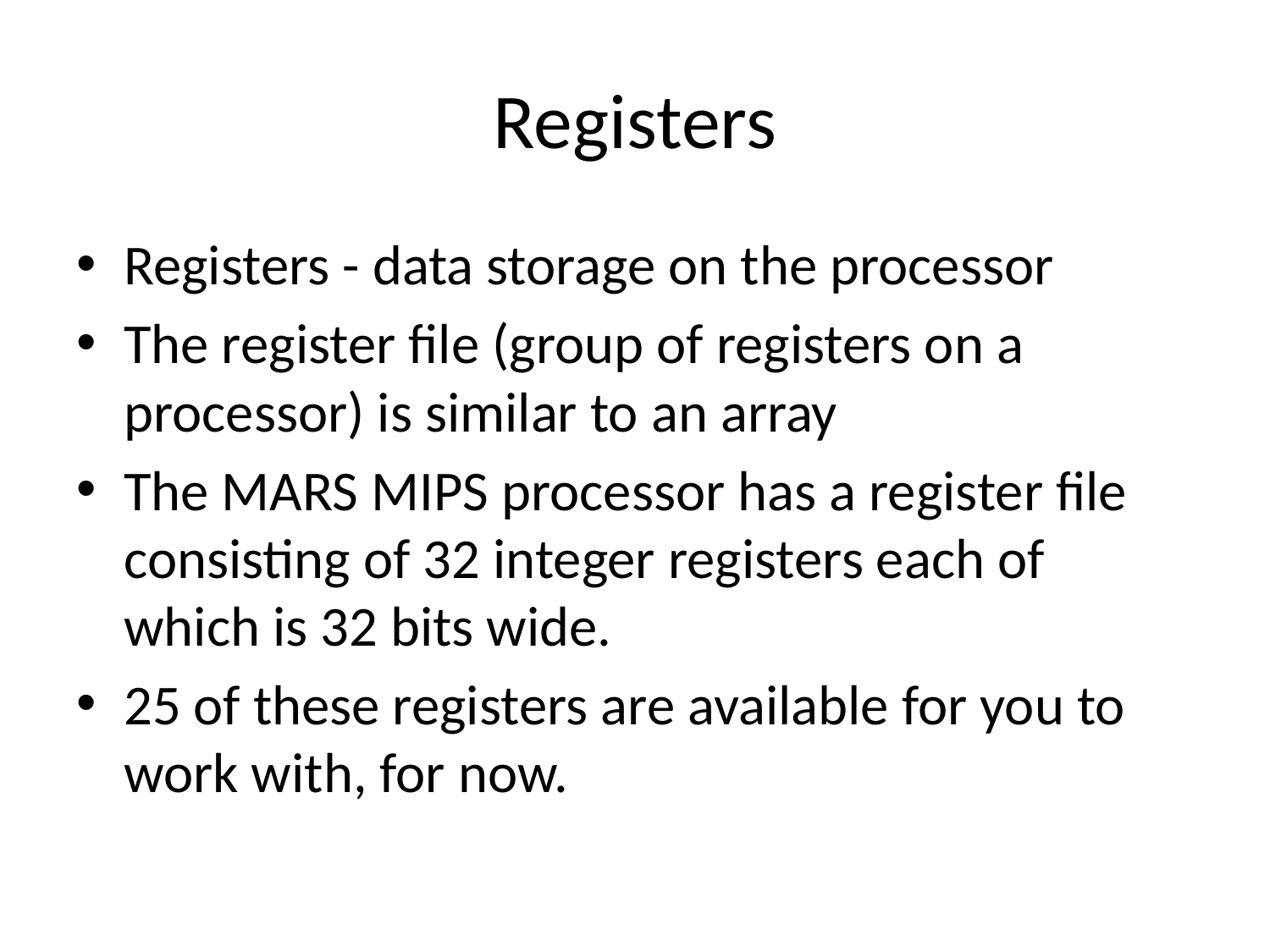

# Registers
Registers - data storage on the processor
The register file (group of registers on a processor) is similar to an array
The MARS MIPS processor has a register file consisting of 32 integer registers each of which is 32 bits wide.
25 of these registers are available for you to work with, for now.